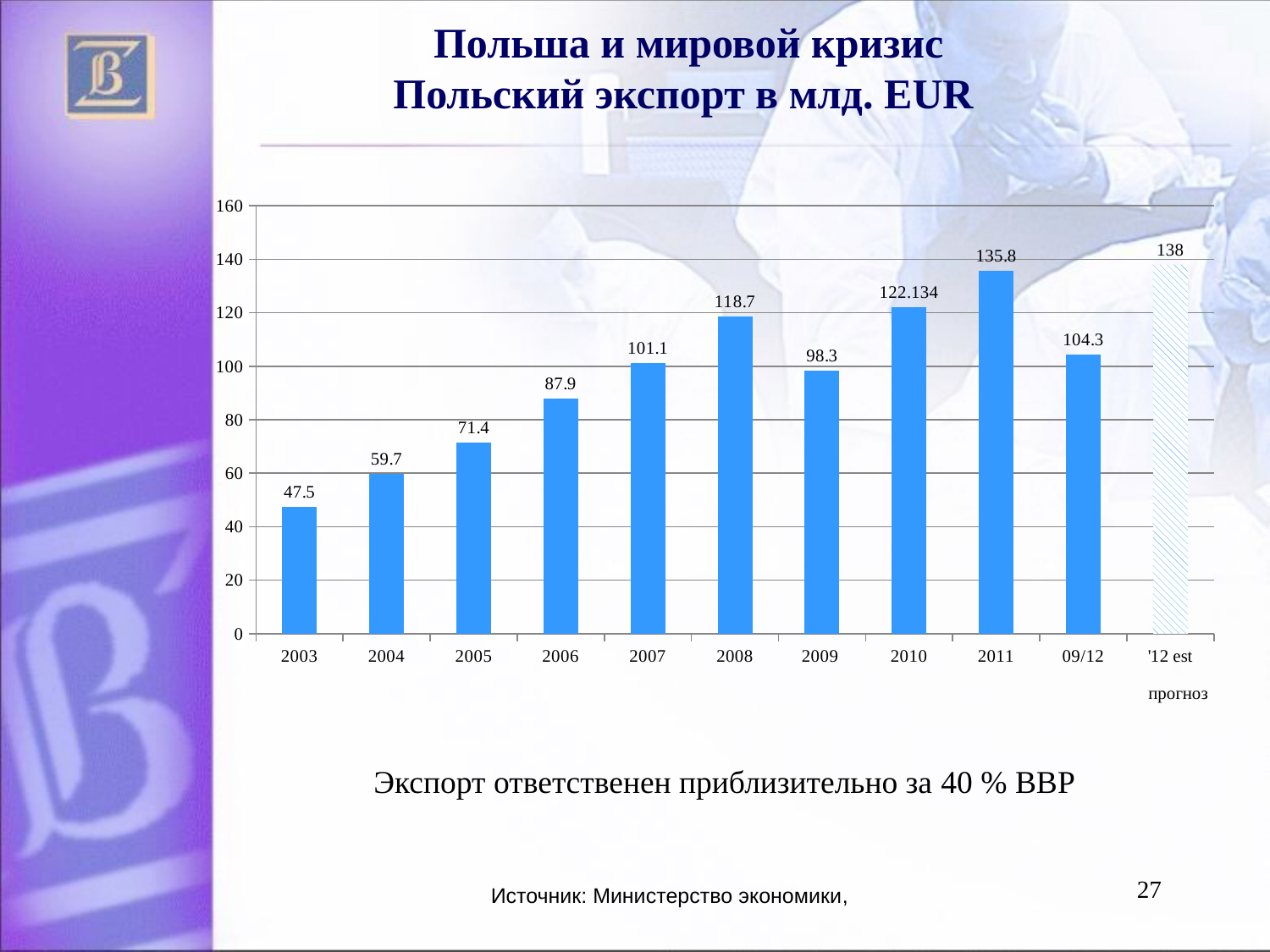

# Польша и мировой кризис Польский экспорт в млд. EUR

### Chart

| Category |  |
|---|---|
| 2003 | 47.5 |
| 2004 | 59.7 |
| 2005 | 71.4 |
| 2006 | 87.9 |
| 2007 | 101.1 |
| 2008 | 118.7 |
| 2009  | 98.3 |
| 2010 | 122.134 |
| 2011 | 135.8 |
| 09/12 | 104.3 |
| '12 est | 138.0 |
прогноз
Экспорт ответственен приблизительно за 40 % BBP
27
Источник: Министерство экономики,